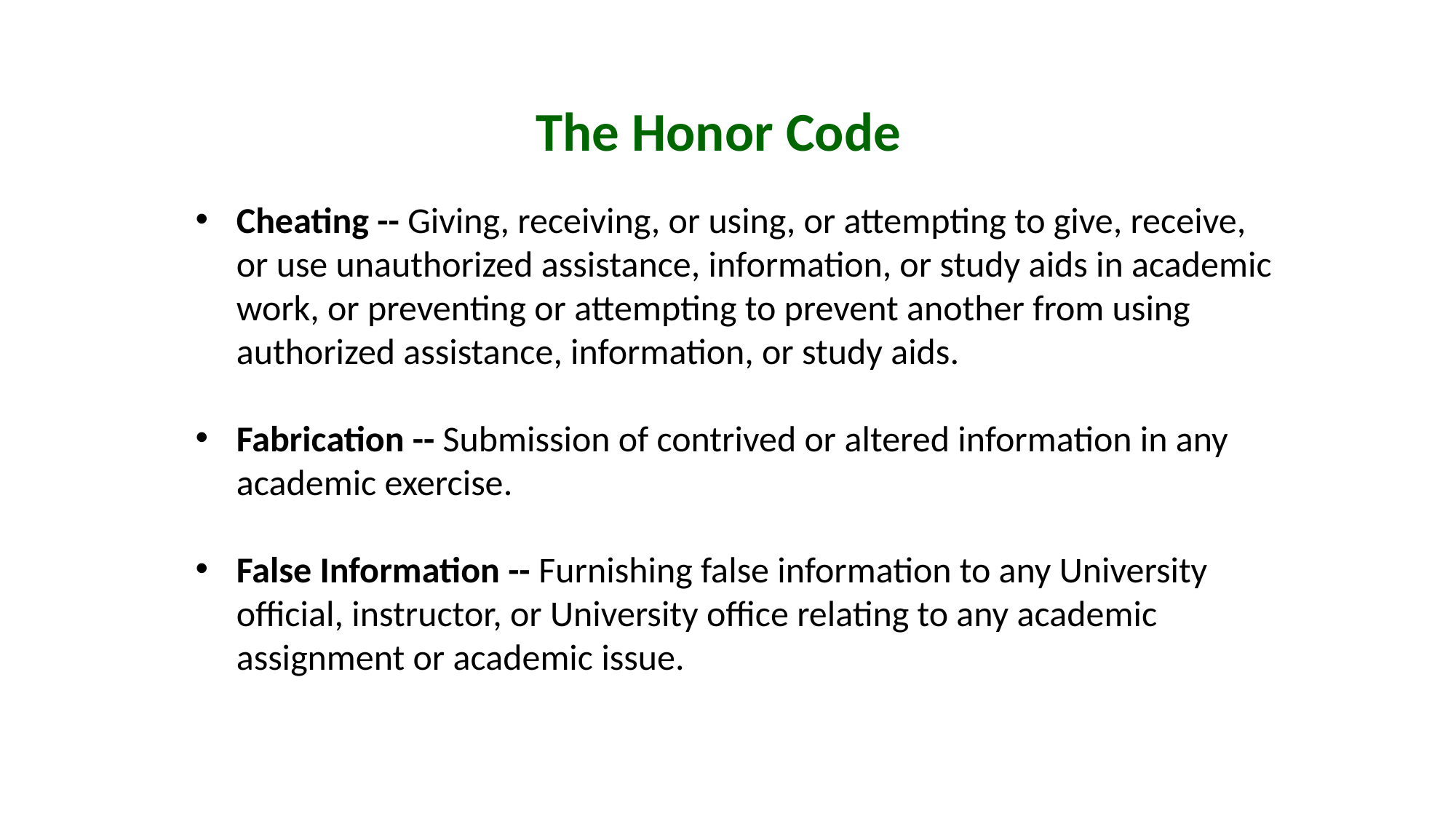

The Honor Code
Cheating -- Giving, receiving, or using, or attempting to give, receive, or use unauthorized assistance, information, or study aids in academic work, or preventing or attempting to prevent another from using authorized assistance, information, or study aids.

Fabrication -- Submission of contrived or altered information in any academic exercise.

False Information -- Furnishing false information to any University official, instructor, or University office relating to any academic assignment or academic issue.